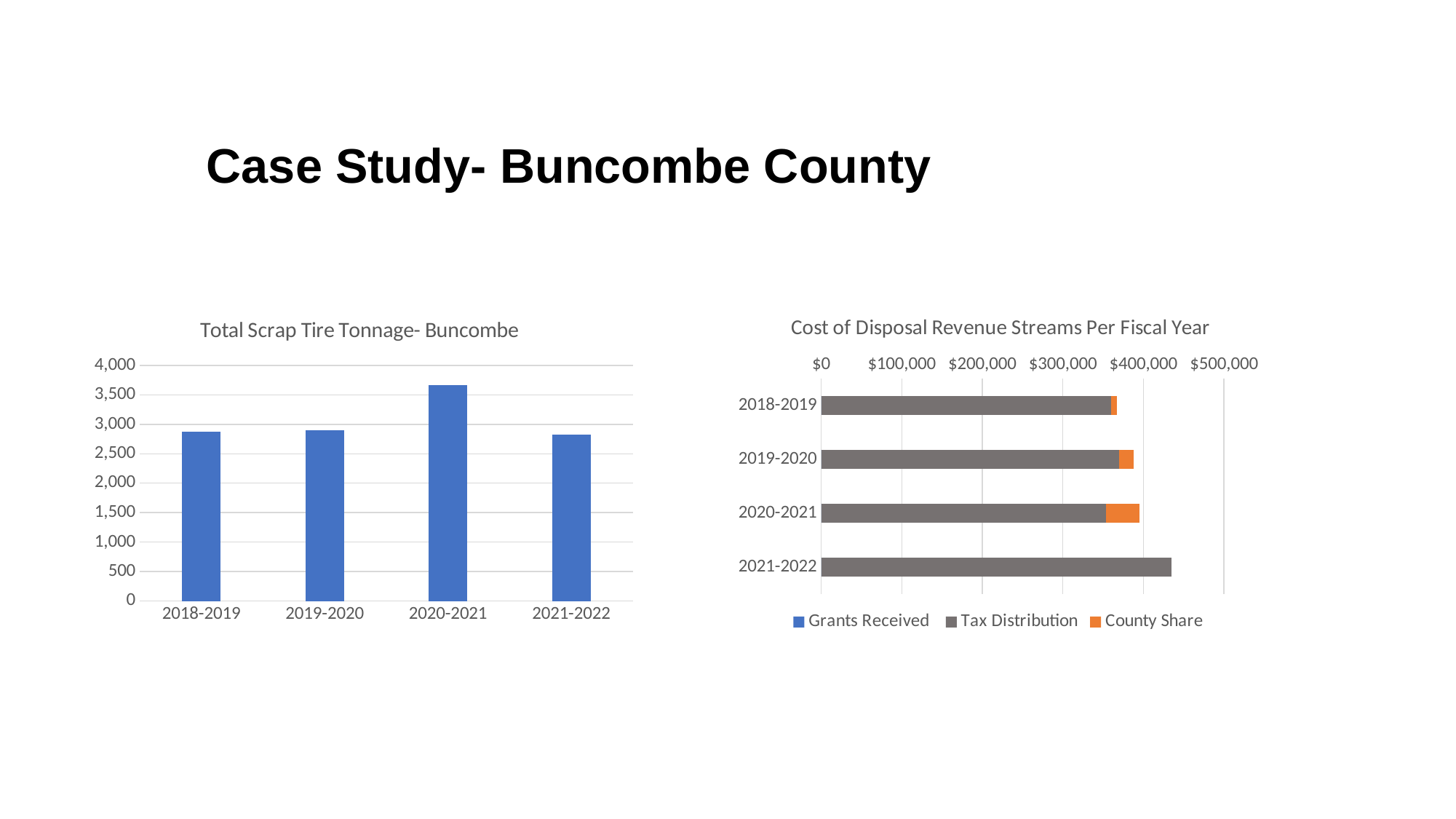

# Case Study- Buncombe County

### Chart: Total Scrap Tire Tonnage- Buncombe

| Category | Total Scrap Tire Tonnage  |
|---|---|
| 2018-2019 | 2873.0 |
| 2019-2020 | 2896.0 |
| 2020-2021 | 3665.0 |
| 2021-2022 | 2820.0 |

### Chart: Cost of Disposal Revenue Streams Per Fiscal Year

| Category | Grants Received  | Tax Distribution | County Share |
|---|---|---|---|
| 2018-2019 | 0.0 | 359490.61 | 7751.390000000014 |
| 2019-2020 | 0.0 | 369832.54000000004 | 18321.459999999963 |
| 2020-2021 | 0.0 | 353981.45 | 40912.54999999999 |
| 2021-2022 | 0.0 | 434959.01999999996 | -10645.01999999996 |